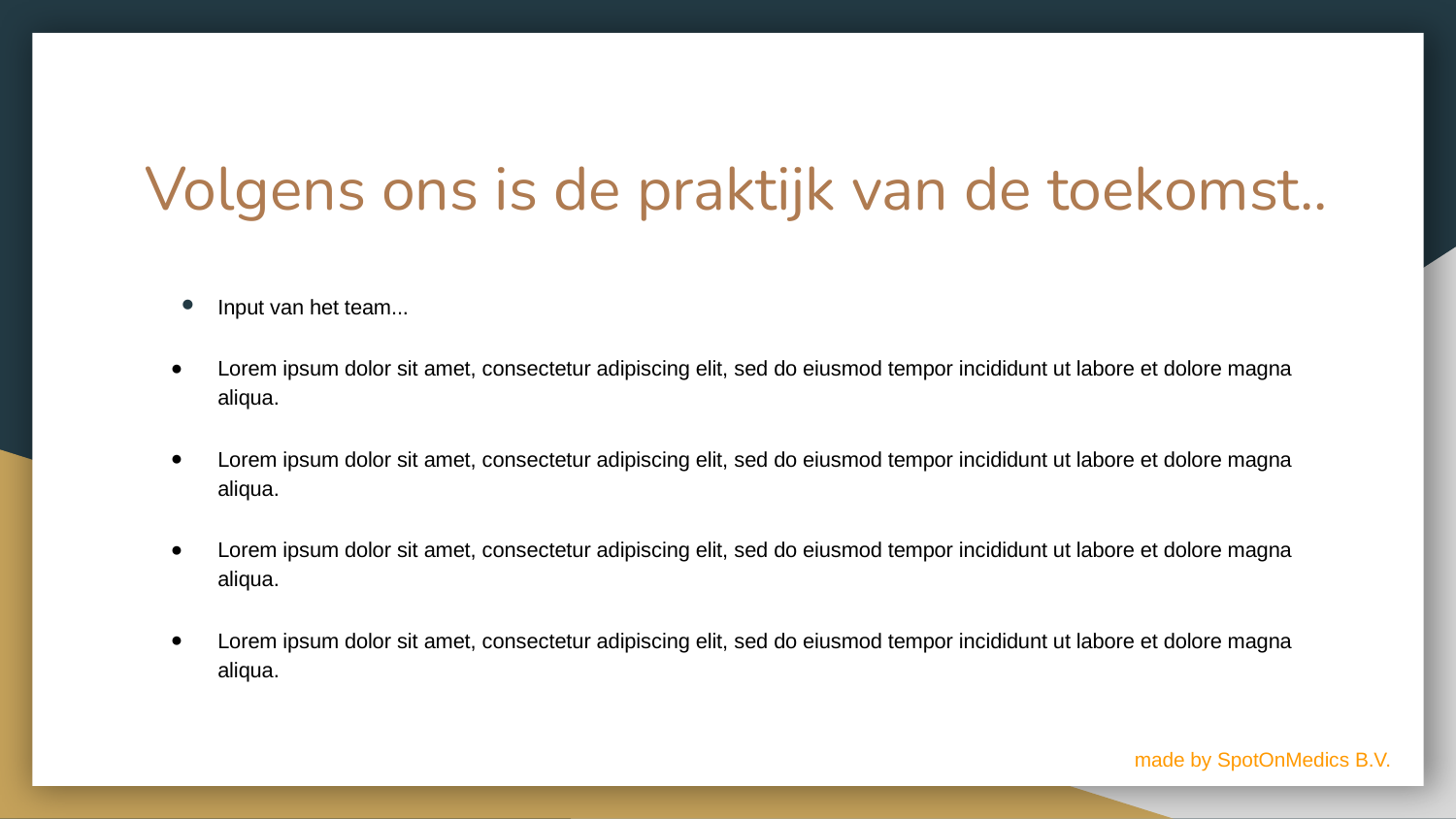

# Volgens ons is de praktijk van de toekomst..
Input van het team...
Lorem ipsum dolor sit amet, consectetur adipiscing elit, sed do eiusmod tempor incididunt ut labore et dolore magna aliqua.
Lorem ipsum dolor sit amet, consectetur adipiscing elit, sed do eiusmod tempor incididunt ut labore et dolore magna aliqua.
Lorem ipsum dolor sit amet, consectetur adipiscing elit, sed do eiusmod tempor incididunt ut labore et dolore magna aliqua.
Lorem ipsum dolor sit amet, consectetur adipiscing elit, sed do eiusmod tempor incididunt ut labore et dolore magna aliqua.
made by SpotOnMedics B.V.